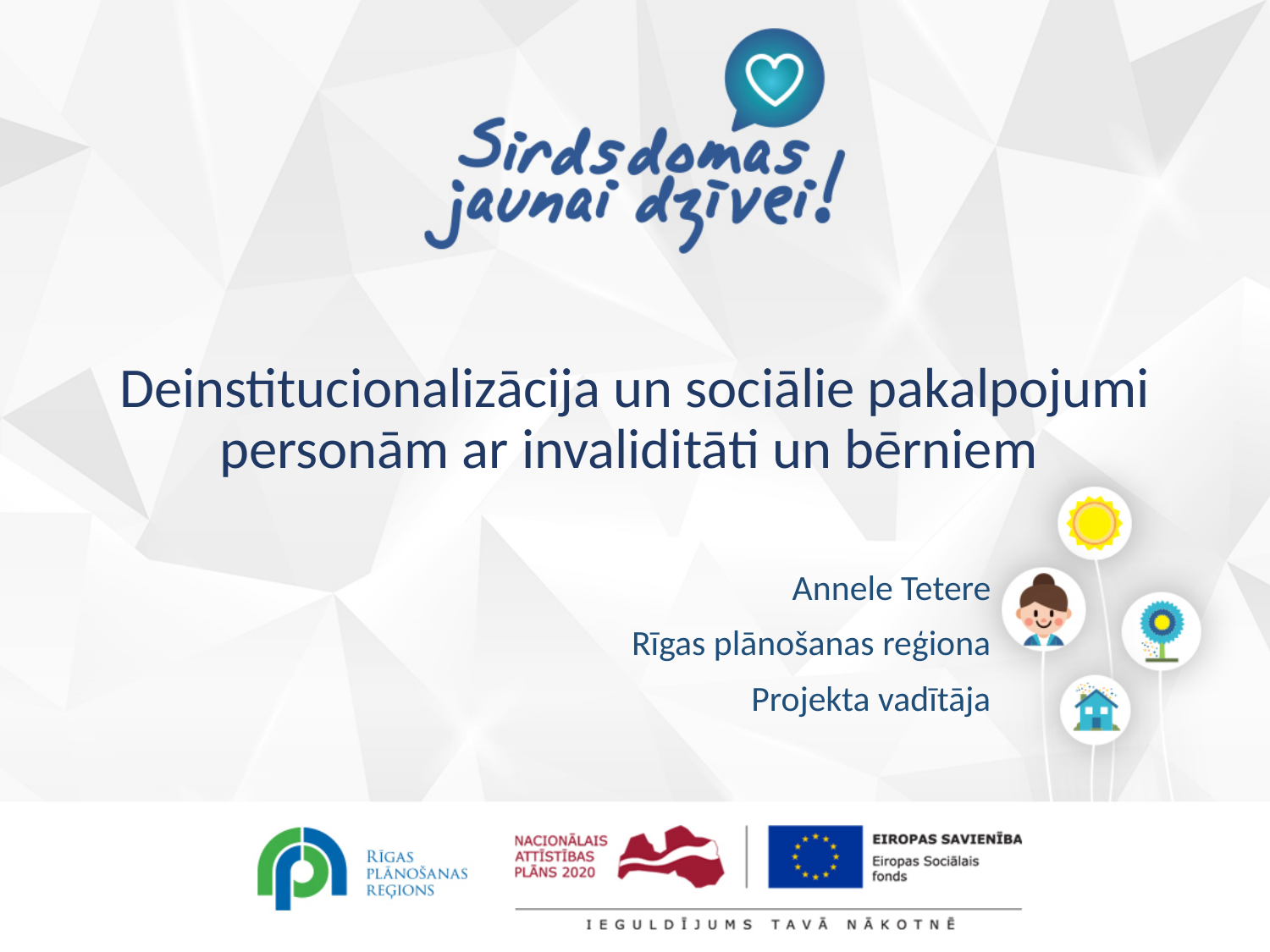

# Deinstitucionalizācija un sociālie pakalpojumi personām ar invaliditāti un bērniem

	                                                Annele Tetere
Rīgas plānošanas reģiona
Projekta vadītāja